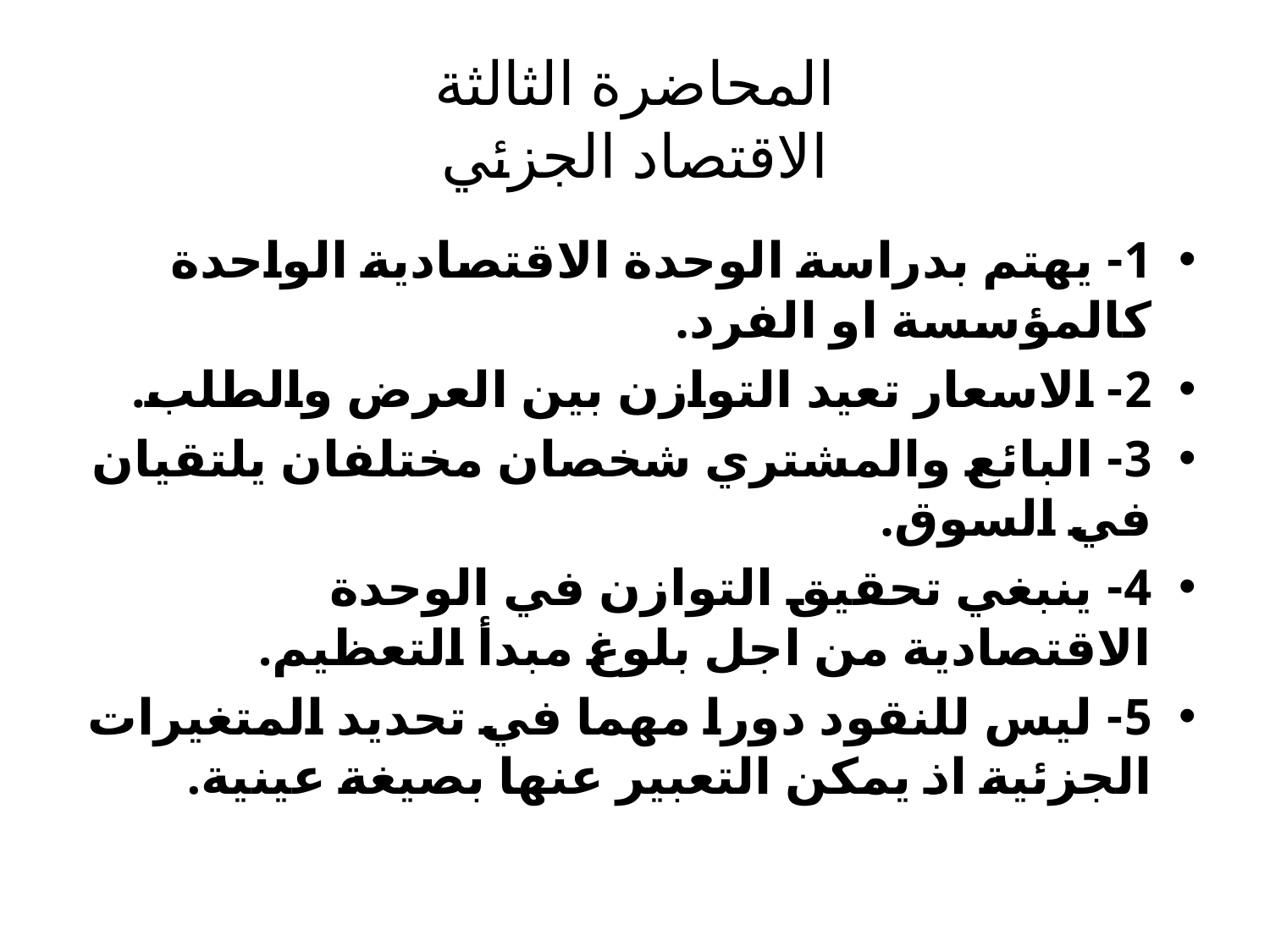

# المحاضرة الثالثة الاقتصاد الجزئي
1- يهتم بدراسة الوحدة الاقتصادية الواحدة كالمؤسسة او الفرد.
2- الاسعار تعيد التوازن بين العرض والطلب.
3- البائع والمشتري شخصان مختلفان يلتقيان في السوق.
4- ينبغي تحقيق التوازن في الوحدة الاقتصادية من اجل بلوغ مبدأ التعظيم.
5- ليس للنقود دورا مهما في تحديد المتغيرات الجزئية اذ يمكن التعبير عنها بصيغة عينية.